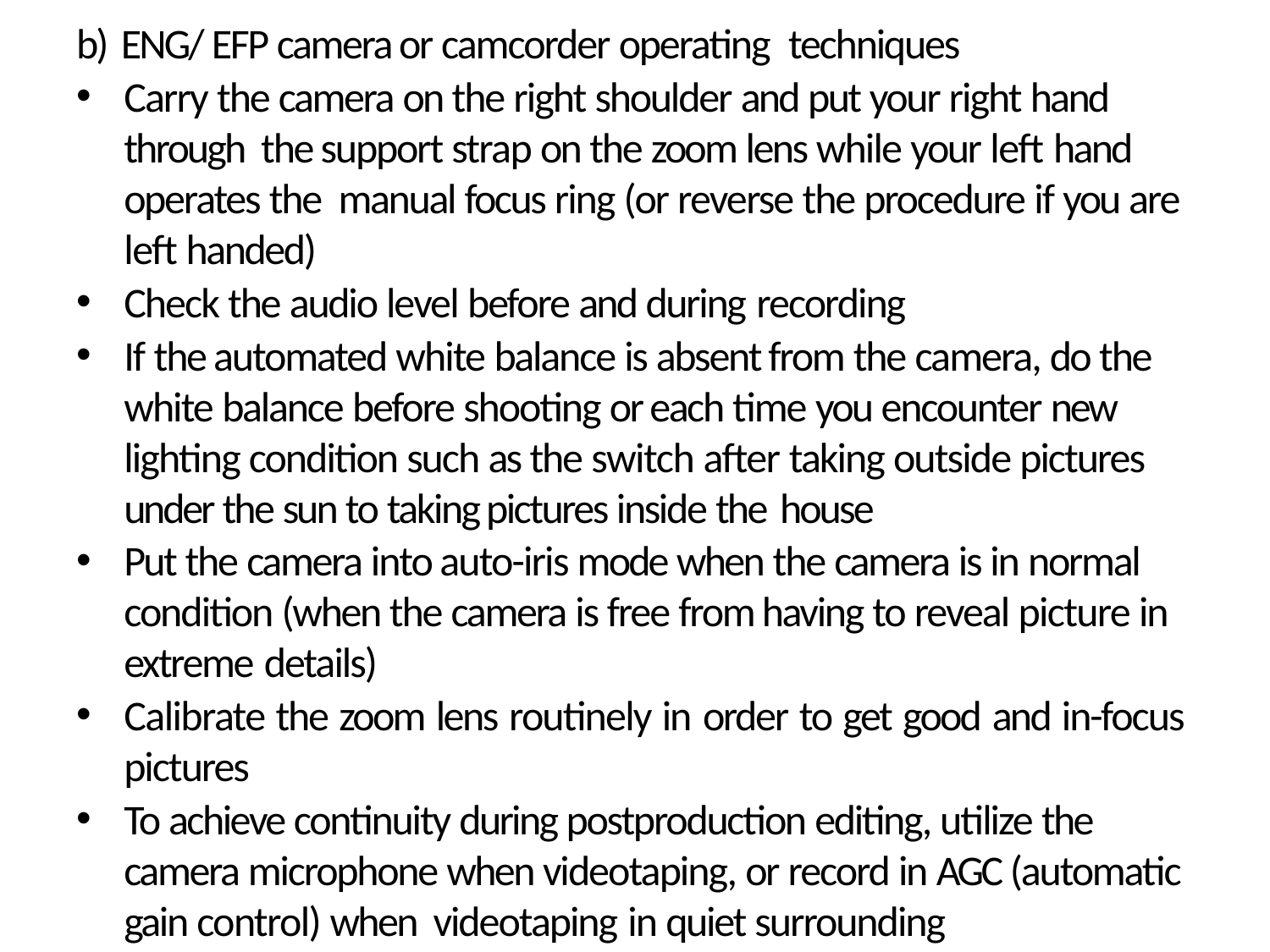

b)  ENG/ EFP camera or camcorder operating techniques
Carry the camera on the right shoulder and put your right hand through  the support strap on the zoom lens while your left hand operates the  manual focus ring (or reverse the procedure if you are left handed)
Check the audio level before and during recording
If the automated white balance is absent from the camera, do the white balance before shooting or each time you encounter new lighting condition such as the switch after taking outside pictures under the sun to taking pictures inside the house
Put the camera into auto-iris mode when the camera is in normal  condition (when the camera is free from having to reveal picture in  extreme details)
Calibrate the zoom lens routinely in order to get good and in-focus pictures
To achieve continuity during postproduction editing, utilize the  camera microphone when videotaping, or record in AGC (automatic gain control) when videotaping in quiet surrounding